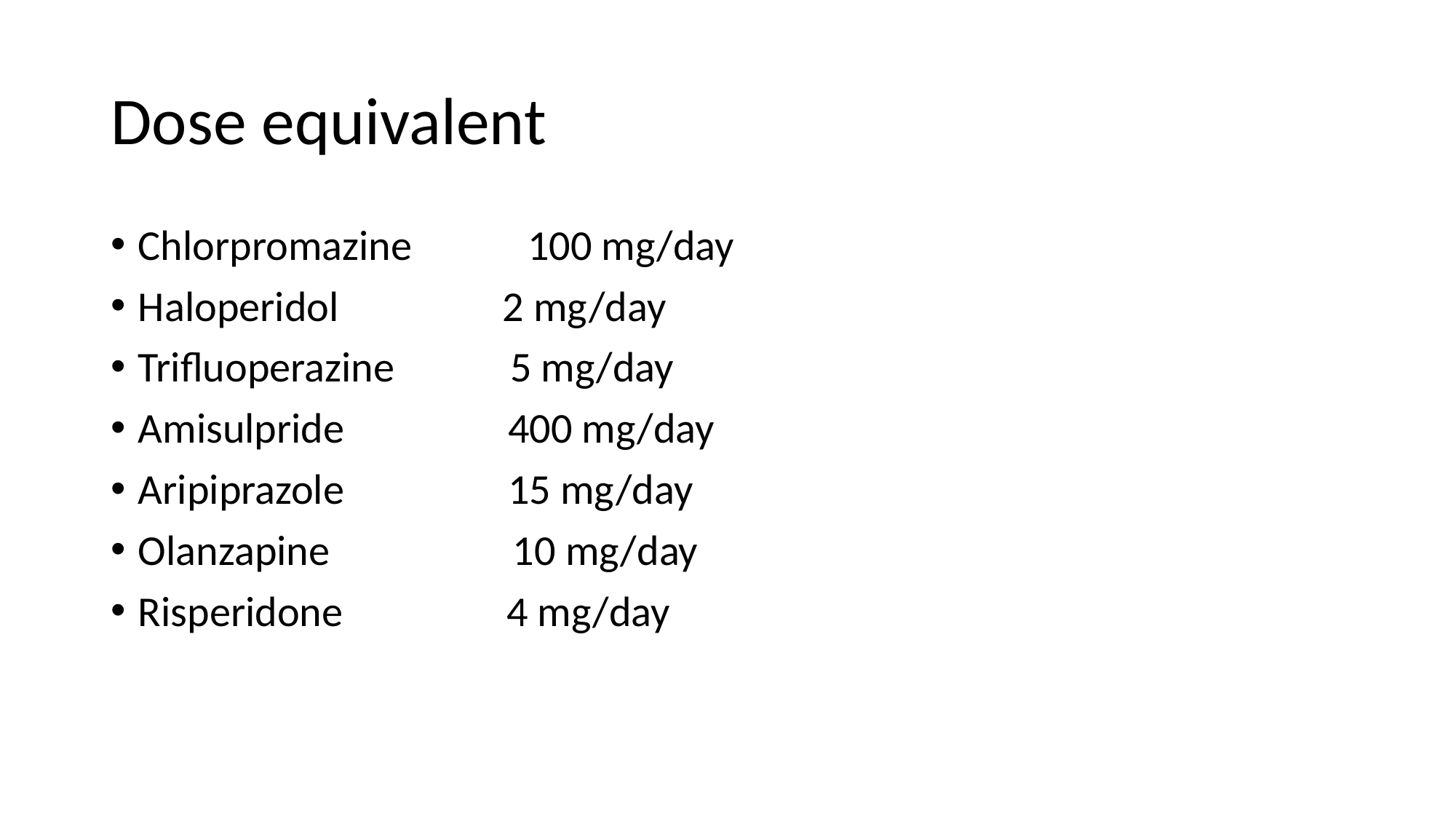

# Dose equivalent
Chlorpromazine            100 mg/day
Haloperidol                 2 mg/day
Trifluoperazine            5 mg/day
Amisulpride                 400 mg/day
Aripiprazole                 15 mg/day
Olanzapine                   10 mg/day
Risperidone                 4 mg/day